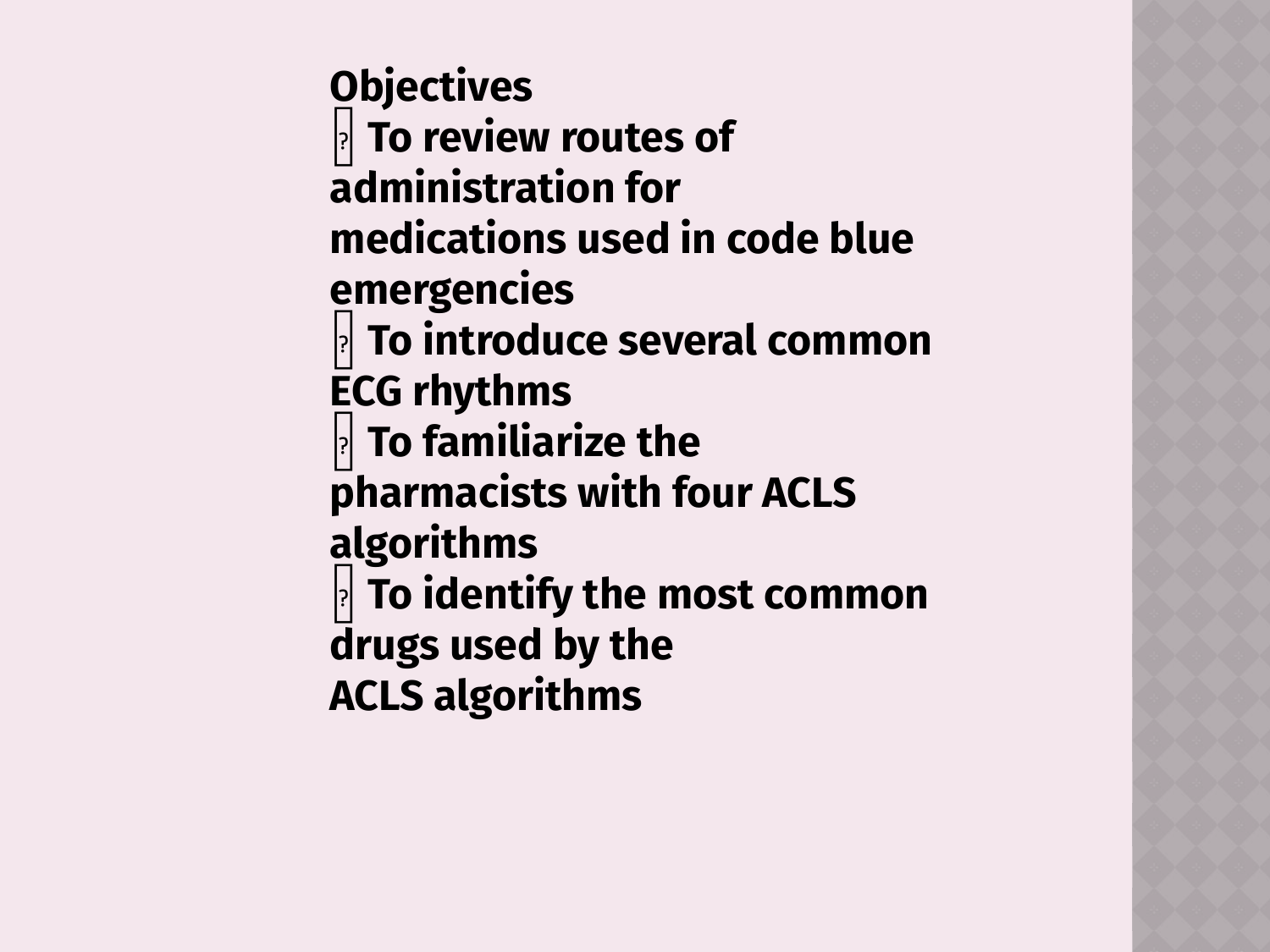

Objectives
􀂄 To review routes of administration for
medications used in code blue emergencies
􀂄 To introduce several common ECG rhythms
􀂄 To familiarize the pharmacists with four ACLS
algorithms
􀂄 To identify the most common drugs used by the
ACLS algorithms